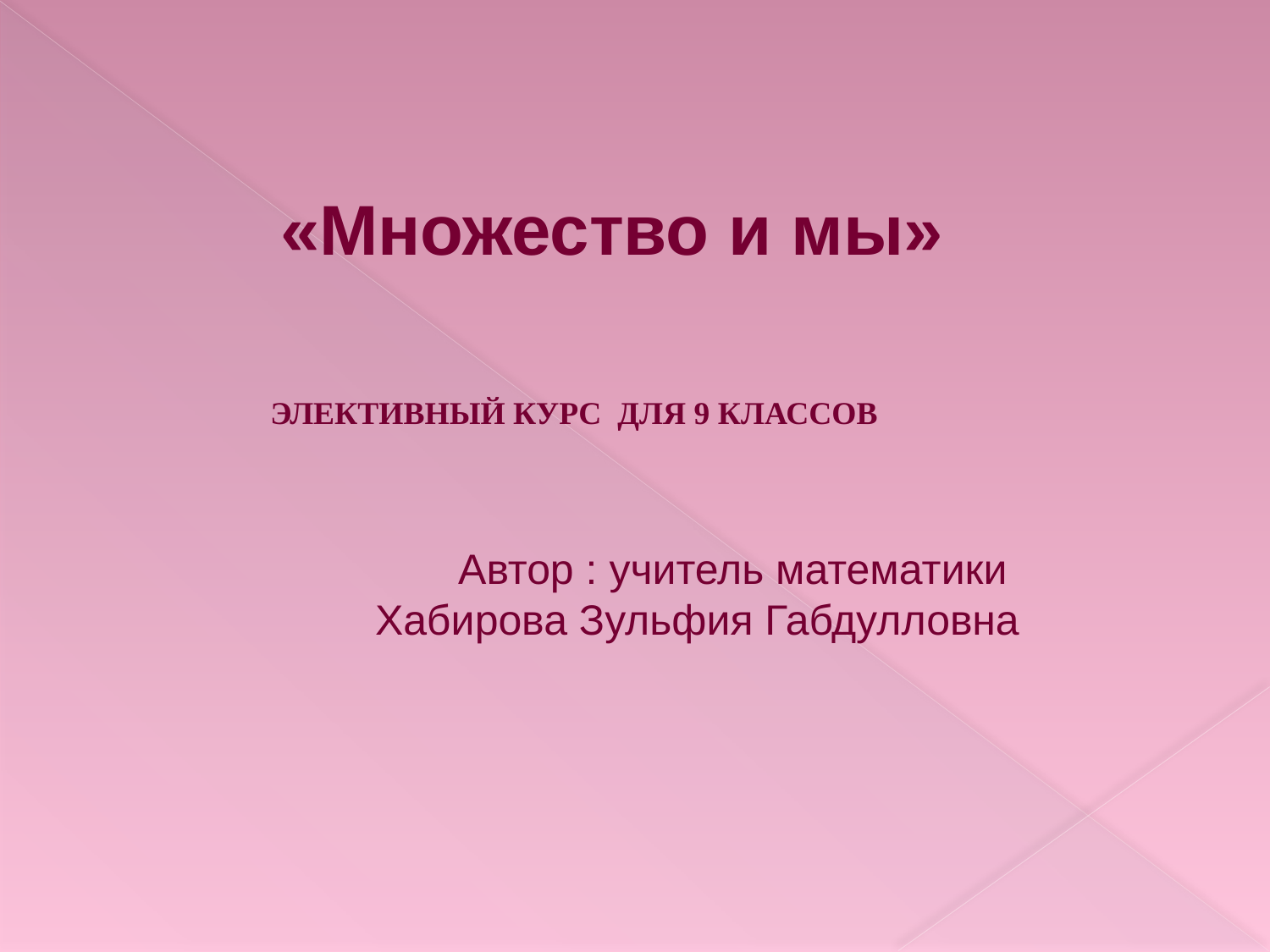

«Множество и мы»
ЭЛЕКТИВНЫЙ КУРС  ДЛЯ 9 КЛАССОВ
Автор : учитель математики
Хабирова Зульфия Габдулловна